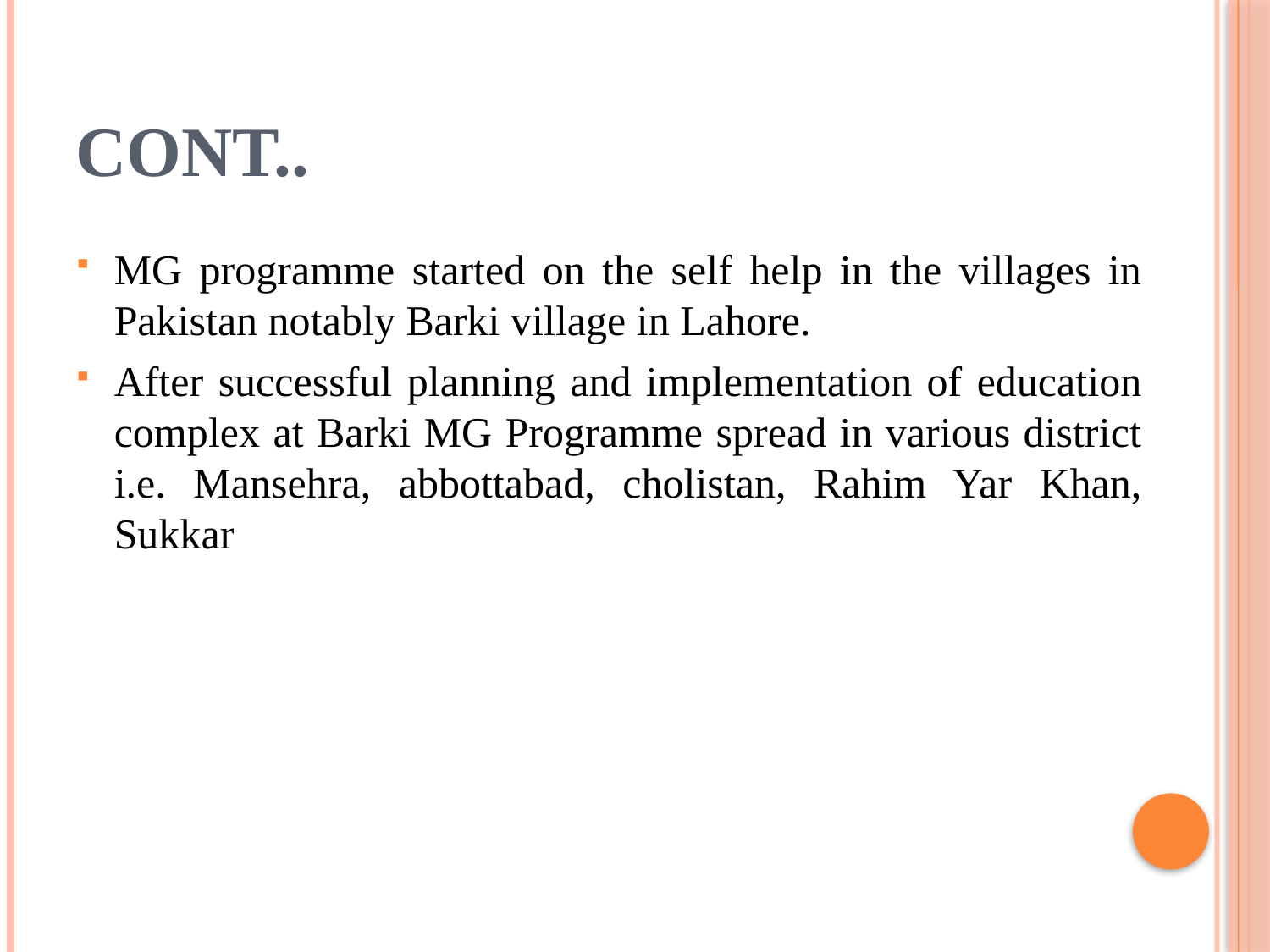

# Cont..
MG programme started on the self help in the villages in Pakistan notably Barki village in Lahore.
After successful planning and implementation of education complex at Barki MG Programme spread in various district i.e. Mansehra, abbottabad, cholistan, Rahim Yar Khan, Sukkar